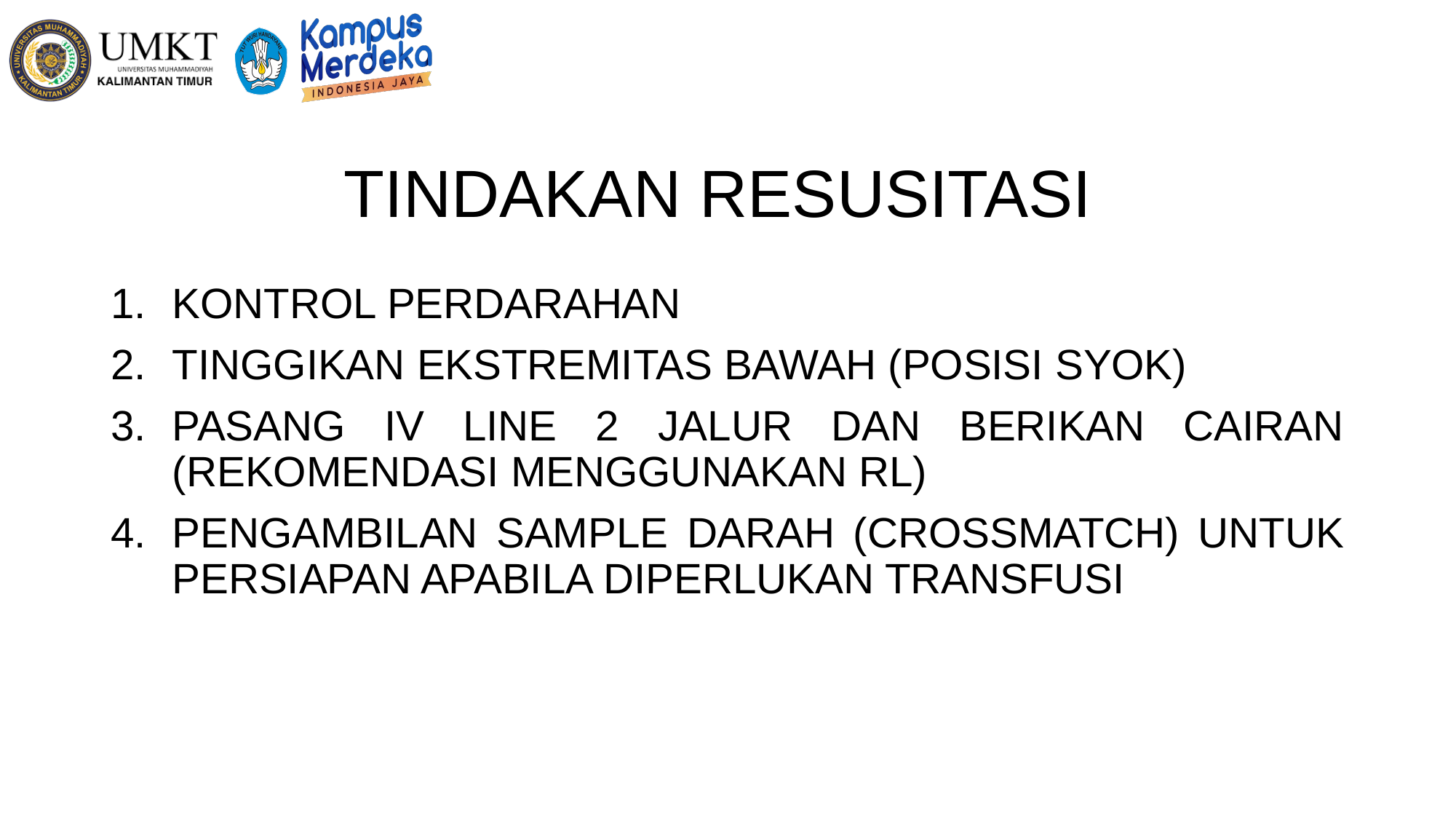

# TINDAKAN RESUSITASI
KONTROL PERDARAHAN
TINGGIKAN EKSTREMITAS BAWAH (POSISI SYOK)
PASANG IV LINE 2 JALUR DAN BERIKAN CAIRAN (REKOMENDASI MENGGUNAKAN RL)
PENGAMBILAN SAMPLE DARAH (CROSSMATCH) UNTUK PERSIAPAN APABILA DIPERLUKAN TRANSFUSI